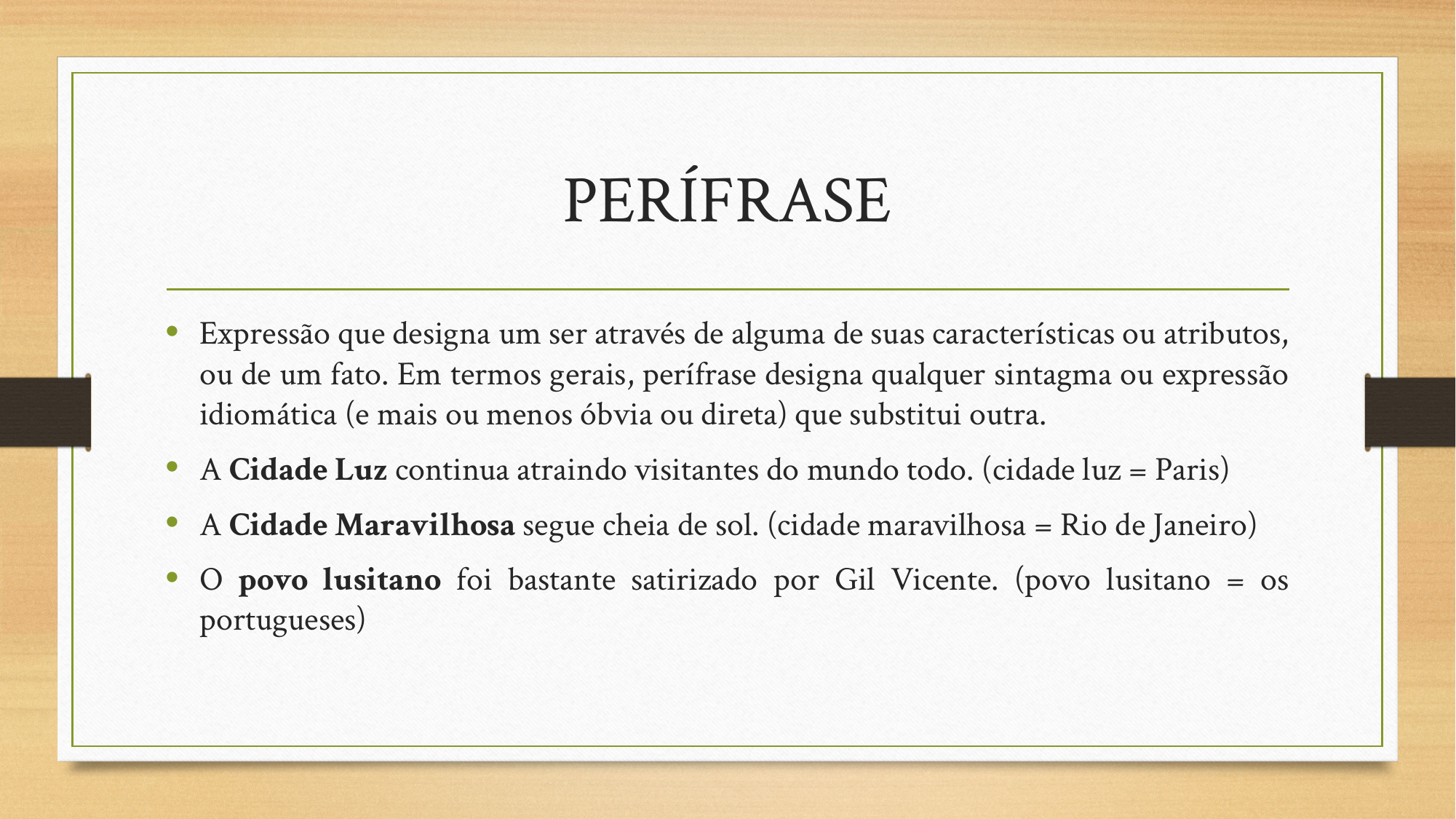

# PERÍFRASE
Expressão que designa um ser através de alguma de suas características ou atributos, ou de um fato. Em termos gerais, perífrase designa qualquer sintagma ou expressão idiomática (e mais ou menos óbvia ou direta) que substitui outra.
A Cidade Luz continua atraindo visitantes do mundo todo. (cidade luz = Paris)
A Cidade Maravilhosa segue cheia de sol. (cidade maravilhosa = Rio de Janeiro)
O povo lusitano foi bastante satirizado por Gil Vicente. (povo lusitano = os portugueses)